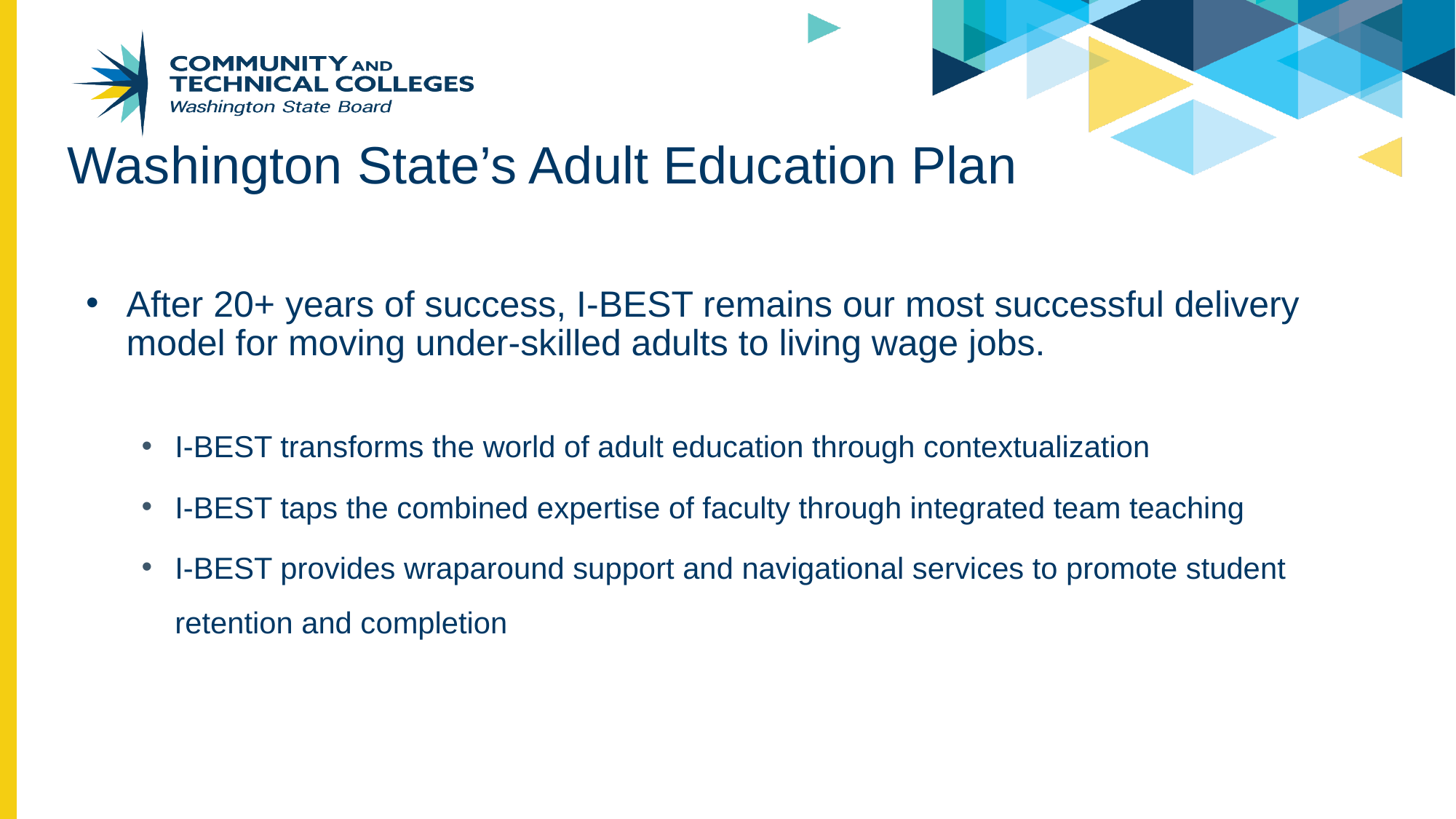

# Washington State’s Adult Education Plan
After 20+ years of success, I-BEST remains our most successful delivery model for moving under-skilled adults to living wage jobs.

I-BEST transforms the world of adult education through contextualization
I-BEST taps the combined expertise of faculty through integrated team teaching
I-BEST provides wraparound support and navigational services to promote student retention and completion